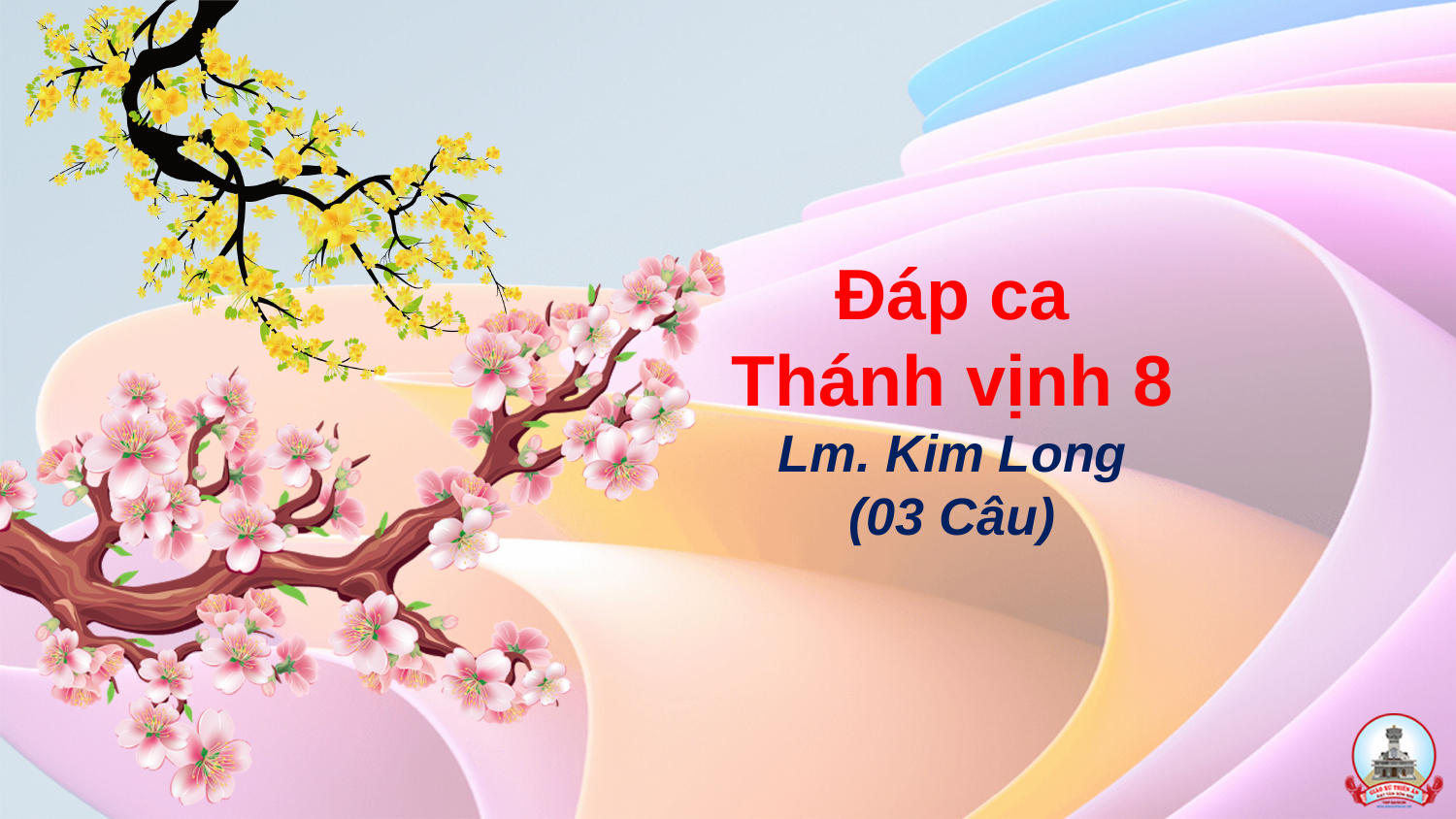

# Đáp ca Thánh vịnh 8 Lm. Kim Long (03 Câu)